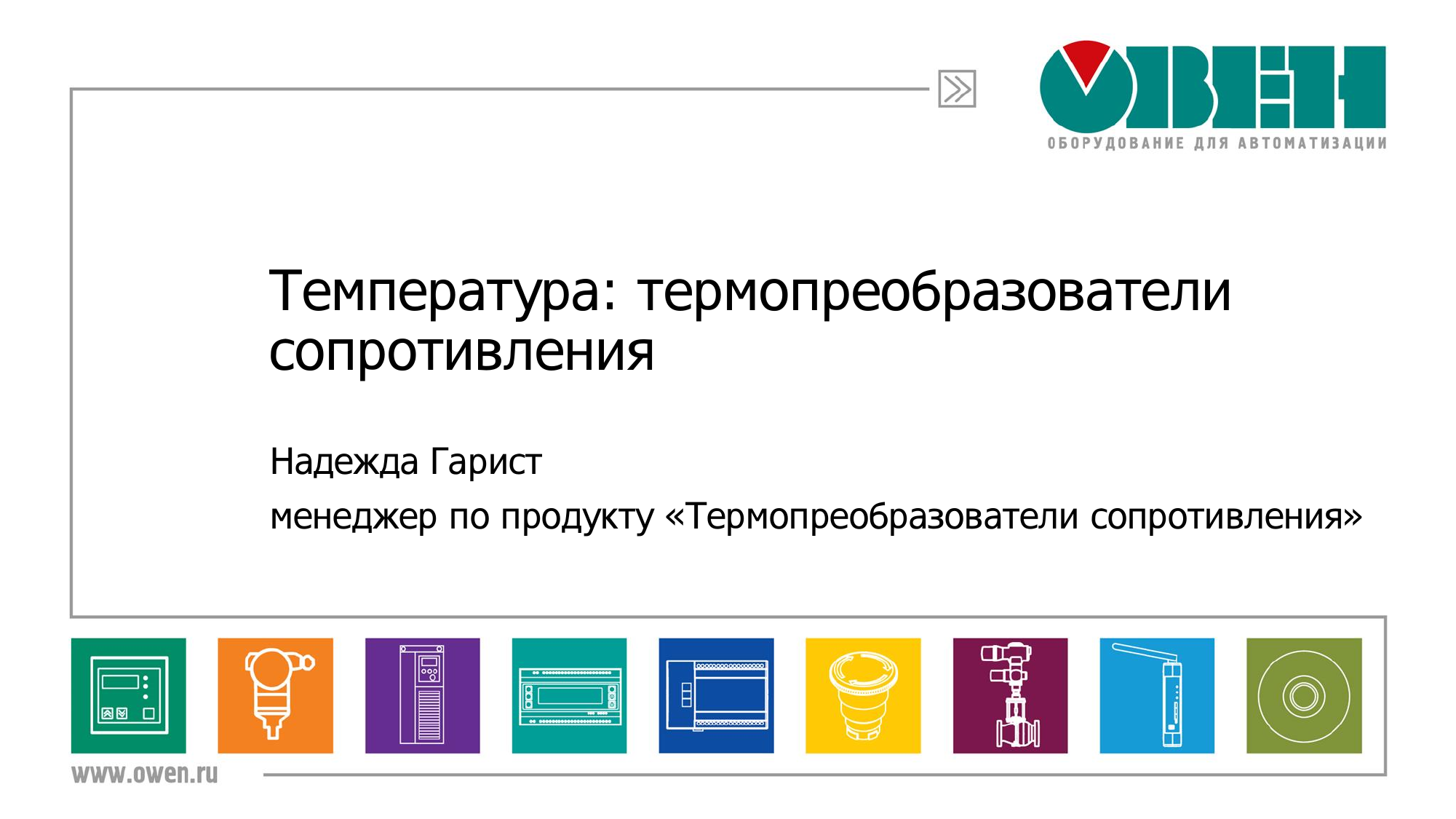

# Температура: термопреобразователи сопротивления
Надежда Гарист
менеджер по продукту «Термопреобразователи сопротивления»